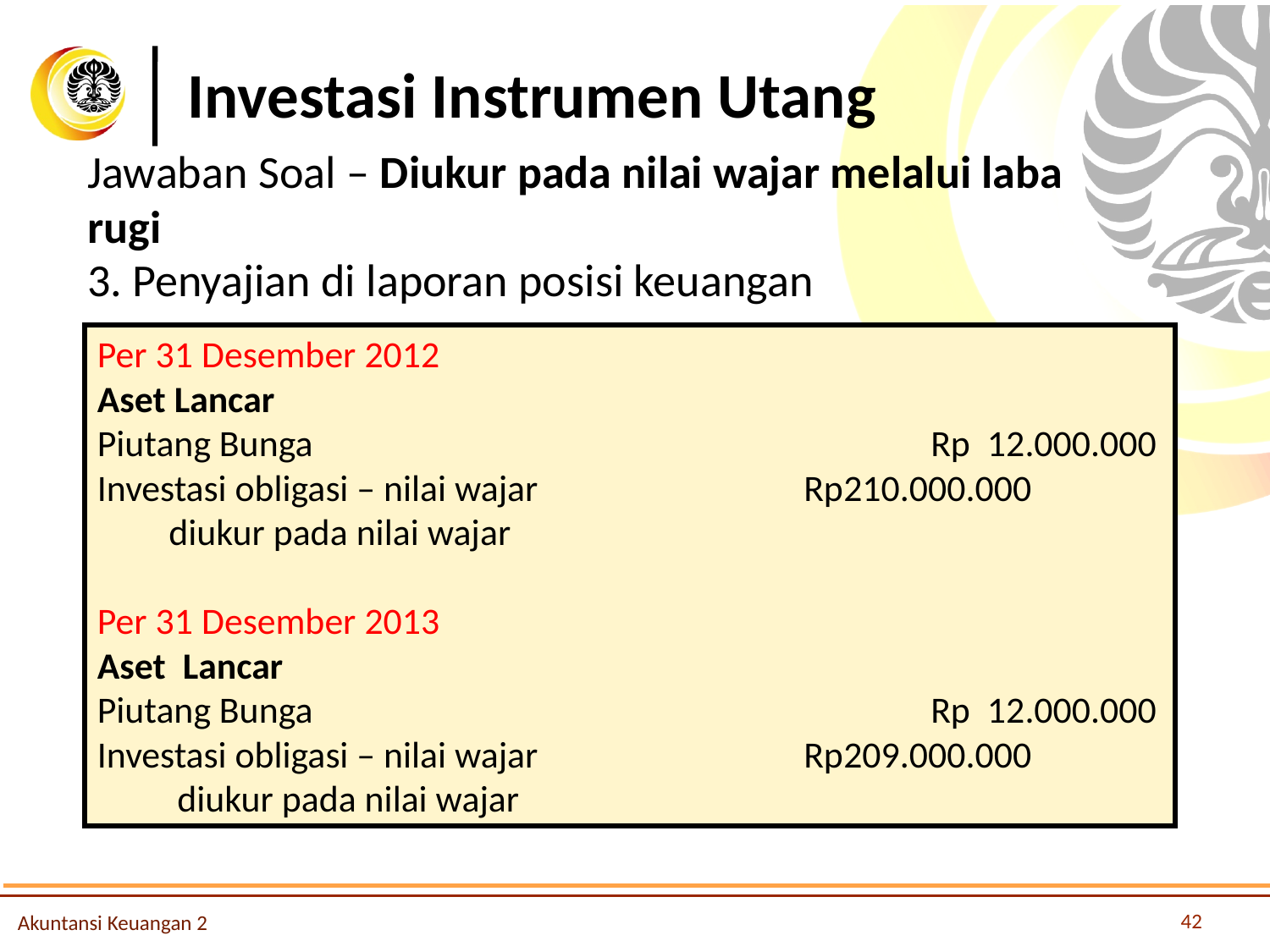

# Investasi Instrumen Utang
Jawaban Soal – Diukur pada nilai wajar melalui laba rugi
3. Penyajian di laporan posisi keuangan
Per 31 Desember 2012
Aset Lancar
Piutang Bunga					Rp  12.000.000
Investasi obligasi – nilai wajar			Rp210.000.000
	diukur pada nilai wajar

Per 31 Desember 2013
Aset  Lancar
Piutang Bunga					Rp  12.000.000
Investasi obligasi – nilai wajar			Rp209.000.000
	 diukur pada nilai wajar
42
Akuntansi Keuangan 2